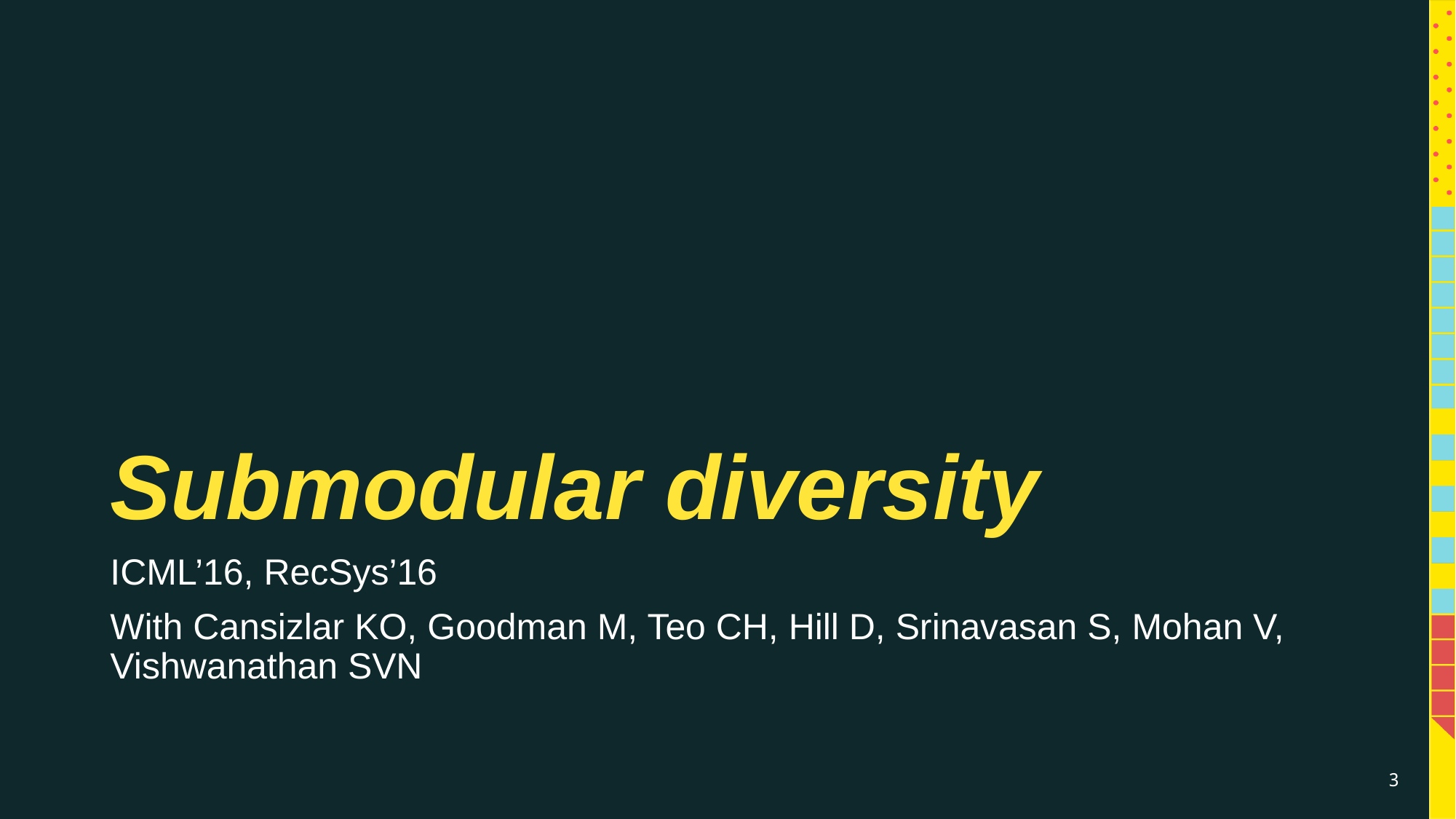

# Submodular diversity
ICML’16, RecSys’16
With Cansizlar KO, Goodman M, Teo CH, Hill D, Srinavasan S, Mohan V, Vishwanathan SVN
3